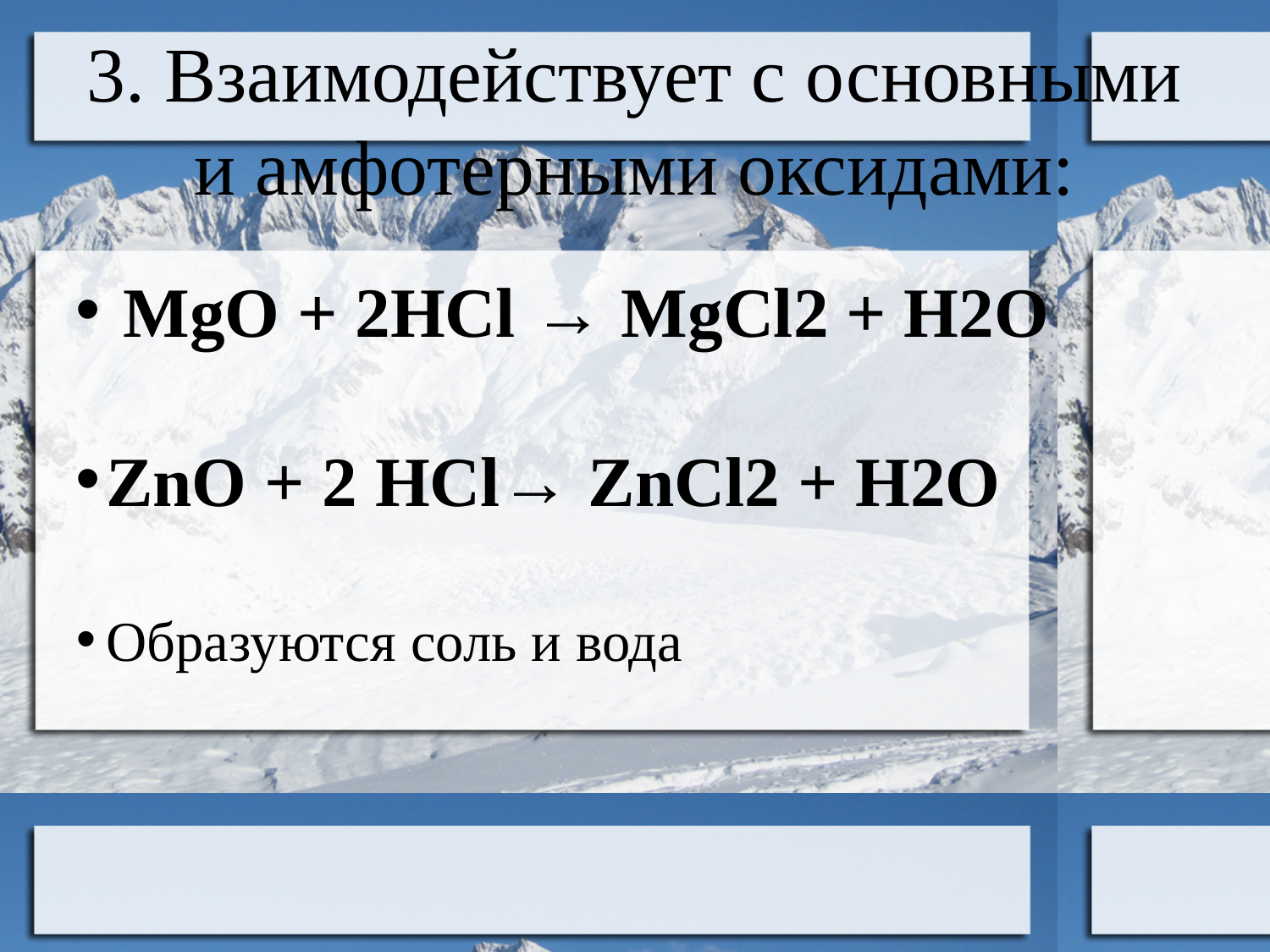

3. Взаимодействует с основными и амфотерными оксидами:

 MgO + 2HCl → MgCl2 + H2O
ZnO + 2 HCl→ ZnCl2 + H2O

Образуются соль и вода